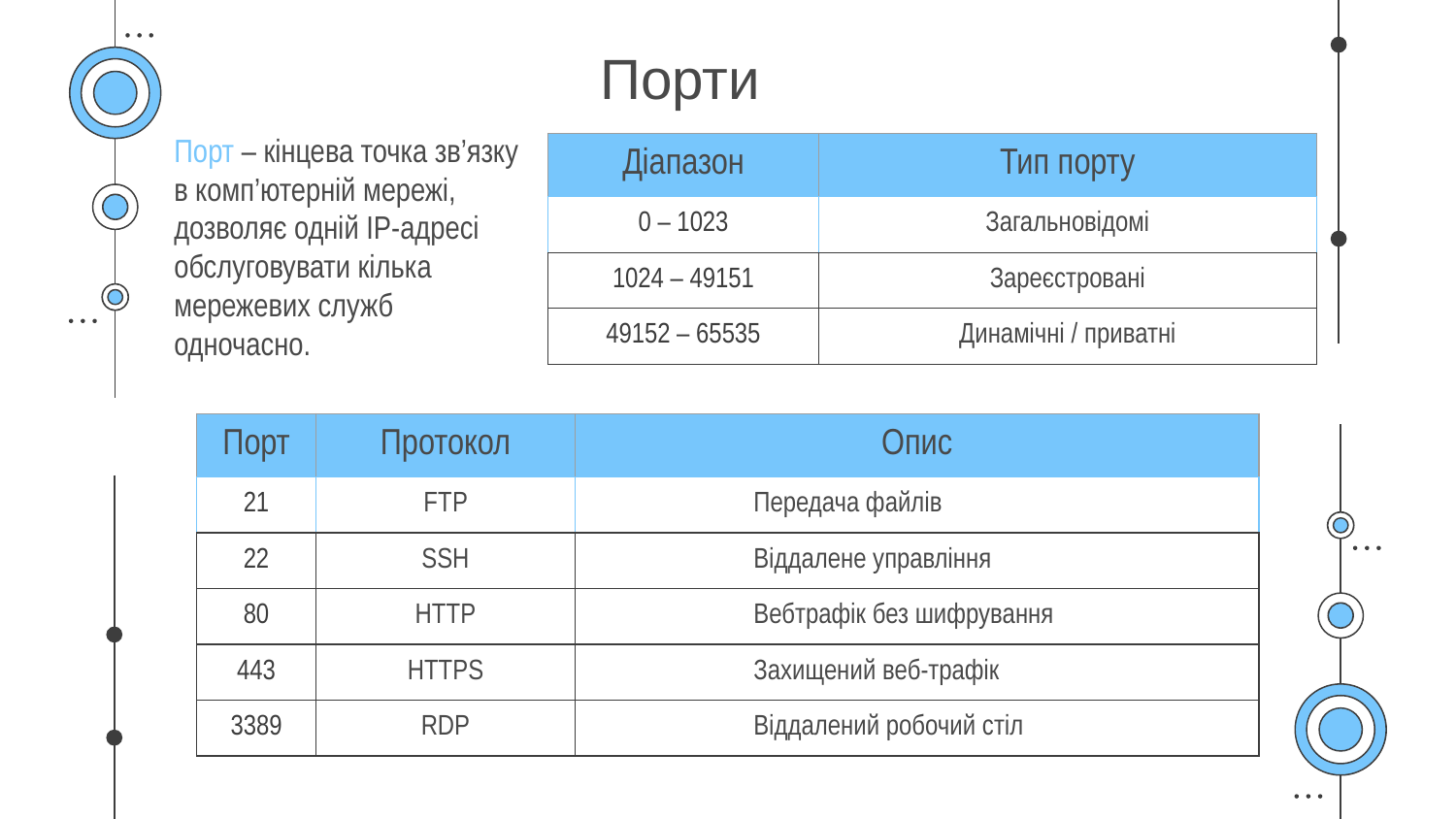

# Порти
Порт – кінцева точка зв’язку в комп’ютерній мережі, дозволяє одній IP-адресі обслуговувати кілька мережевих служб одночасно.
| Діапазон | Тип порту |
| --- | --- |
| 0 – 1023 | Загальновідомі |
| 1024 – 49151 | Зареєстровані |
| 49152 – 65535 | Динамічні / приватні |
| Порт | Протокол | Опис |
| --- | --- | --- |
| 21 | FTP | Передача файлів |
| 22 | SSH | Віддалене управління |
| 80 | HTTP | Вебтрафік без шифрування |
| 443 | HTTPS | Захищений веб-трафік |
| 3389 | RDP | Віддалений робочий стіл |